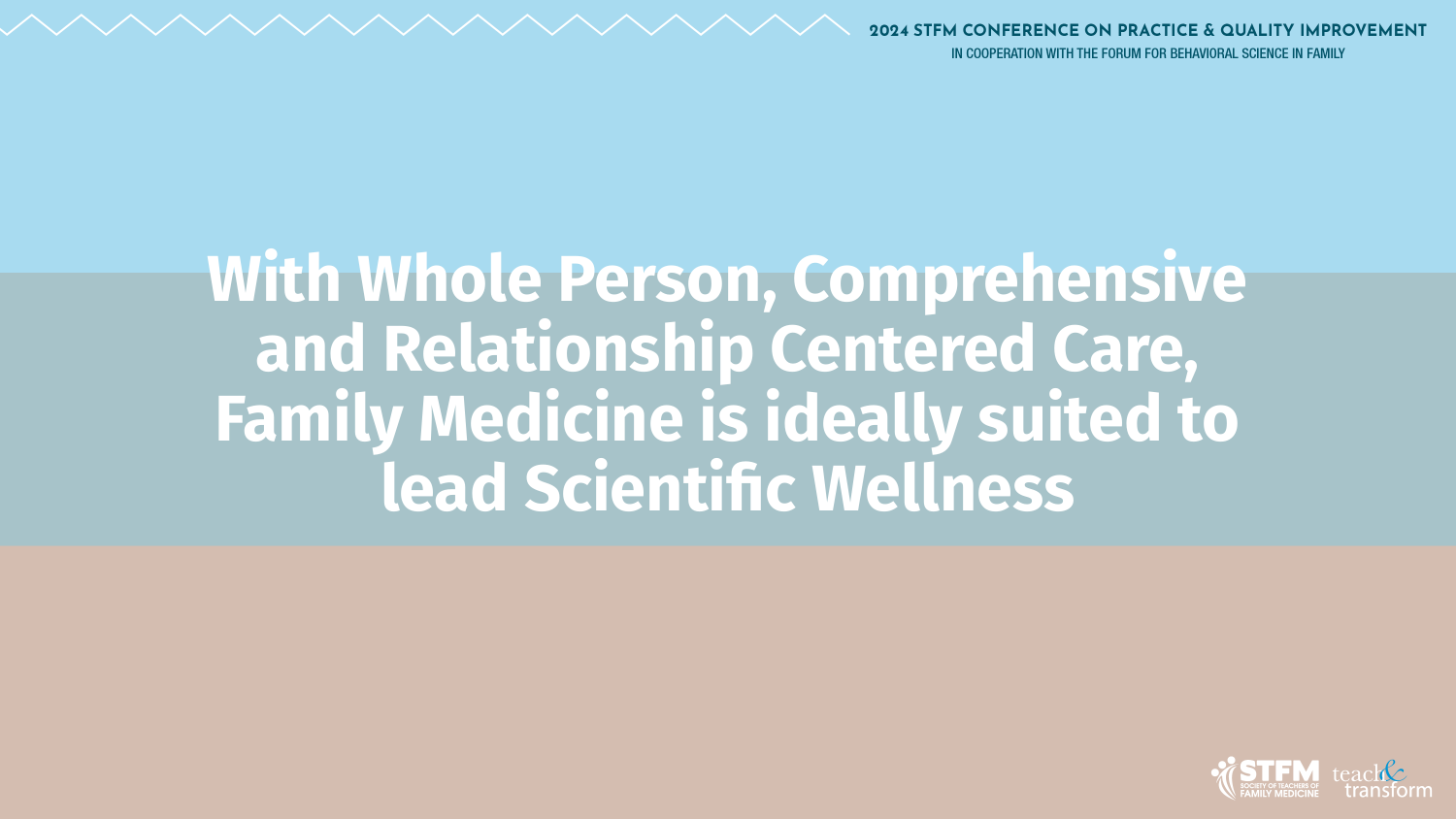

# With Whole Person, Comprehensive and Relationship Centered Care, Family Medicine is ideally suited to lead Scientific Wellness